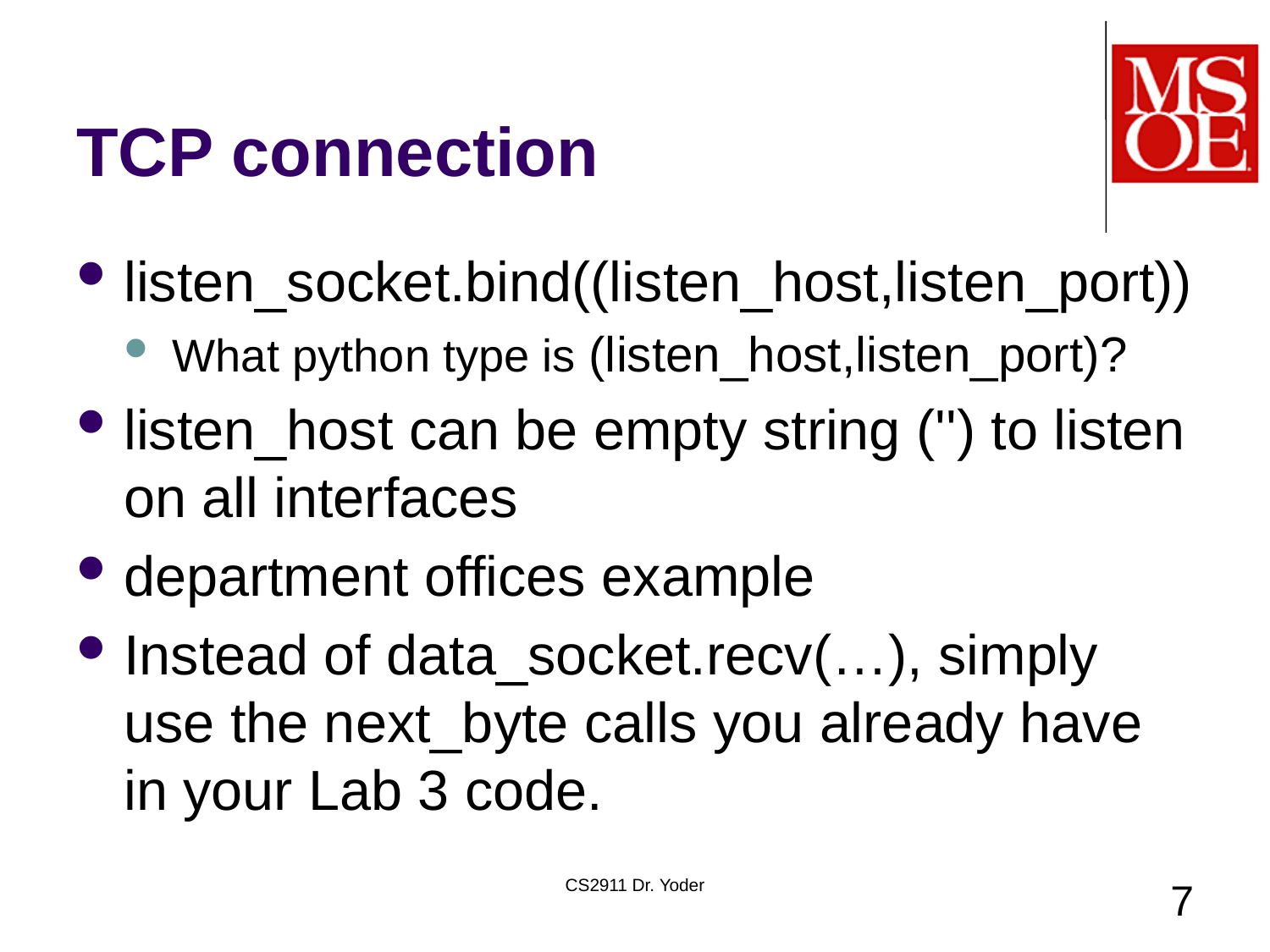

# TCP connection
listen_socket.bind((listen_host,listen_port))
What python type is (listen_host,listen_port)?
listen_host can be empty string ('') to listen on all interfaces
department offices example
Instead of data_socket.recv(…), simply use the next_byte calls you already have in your Lab 3 code.
CS2911 Dr. Yoder
7